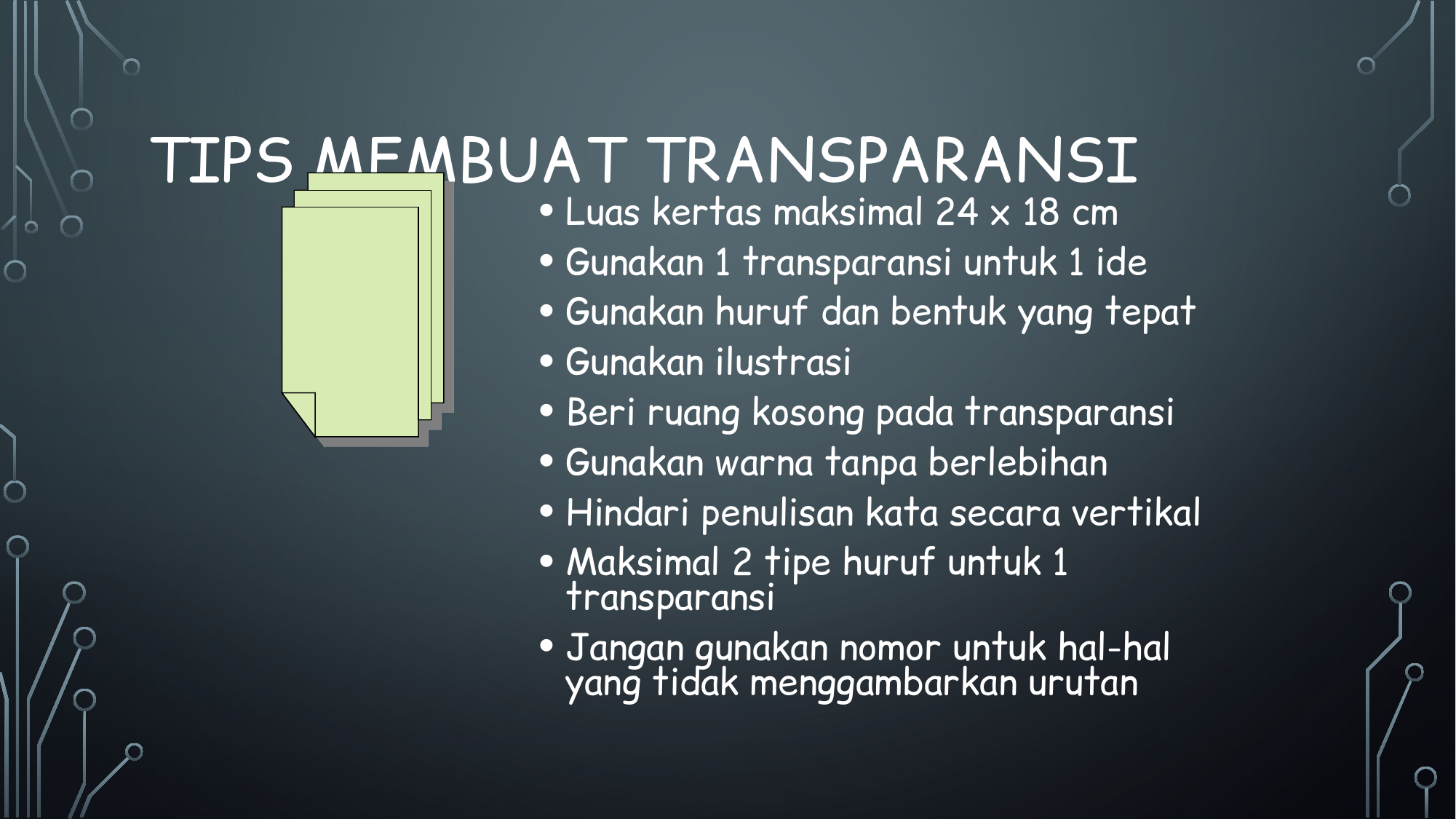

# Tips Membuat Transparansi

Luas kertas maksimal 24 x 18 cm
Gunakan 1 transparansi untuk 1 ide
Gunakan huruf dan bentuk yang tepat
Gunakan ilustrasi
Beri ruang kosong pada transparansi
Gunakan warna tanpa berlebihan
Hindari penulisan kata secara vertikal
Maksimal 2 tipe huruf untuk 1 transparansi
Jangan gunakan nomor untuk hal-hal yang tidak menggambarkan urutan